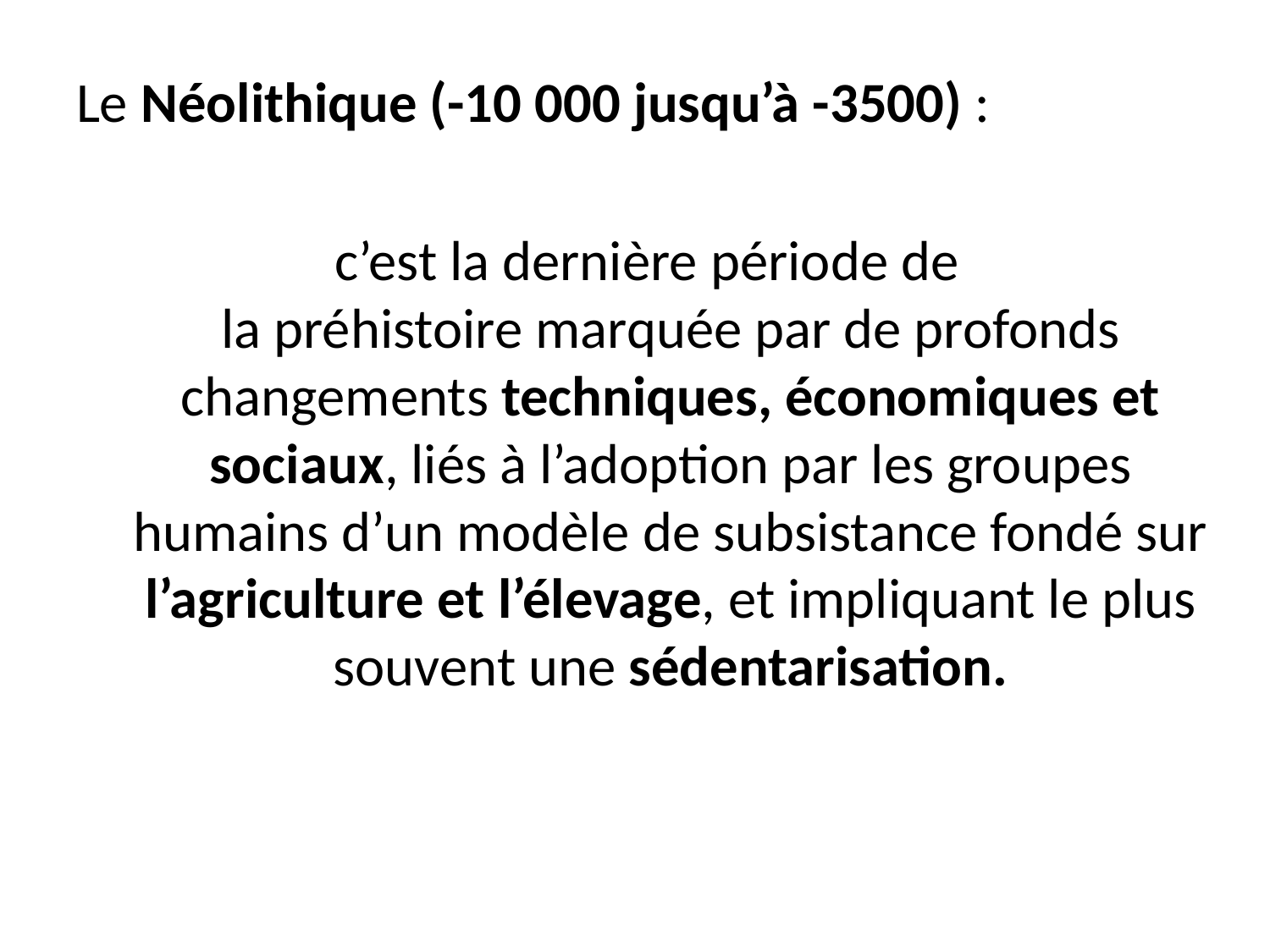

Le Néolithique (-10 000 jusqu’à -3500) :

c’est la dernière période de la préhistoire marquée par de profonds changements techniques, économiques et sociaux, liés à l’adoption par les groupes humains d’un modèle de subsistance fondé sur l’agriculture et l’élevage, et impliquant le plus souvent une sédentarisation.